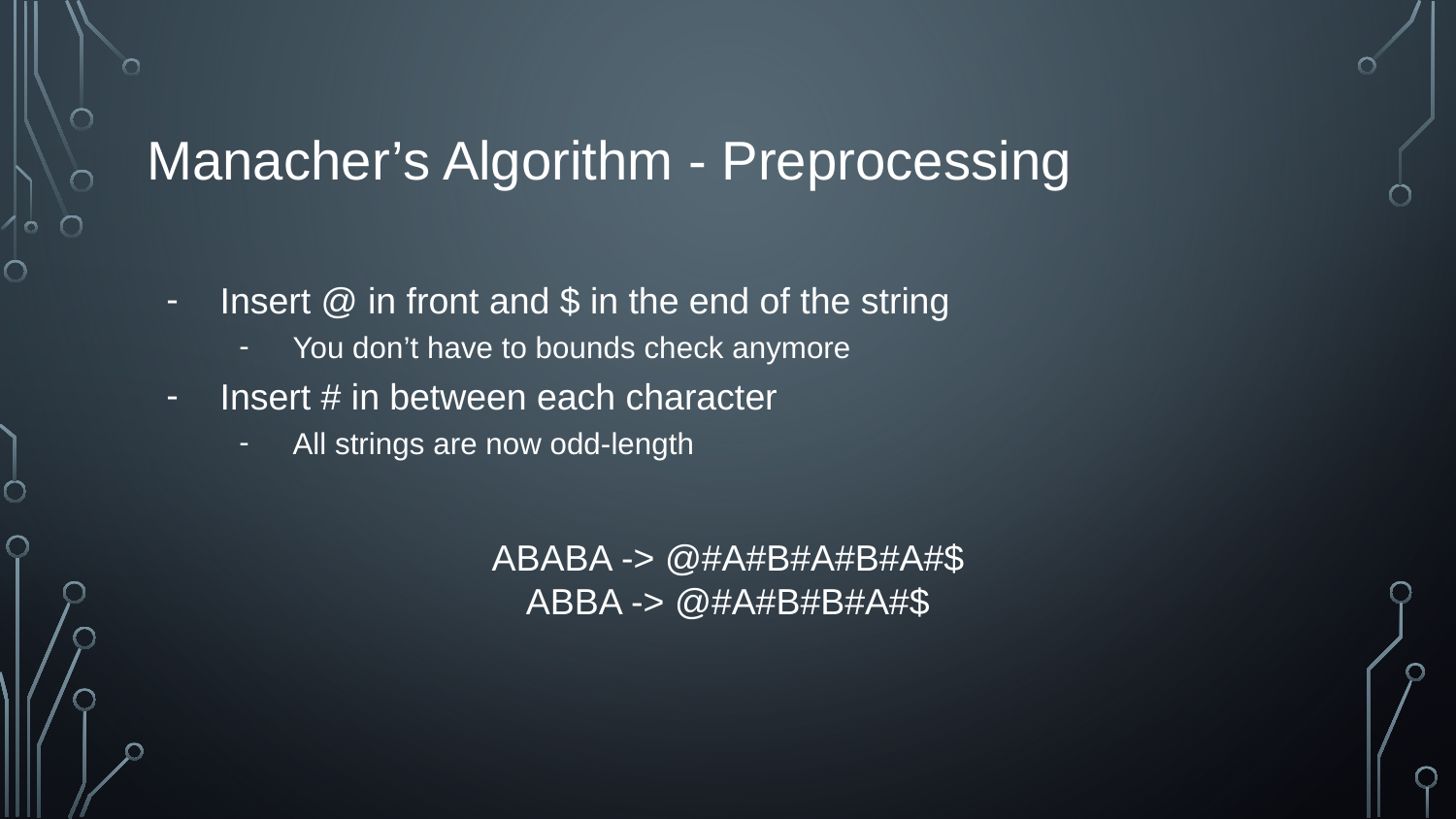

# Manacher’s Algorithm - Preprocessing
Insert @ in front and $ in the end of the string
You don’t have to bounds check anymore
Insert # in between each character
All strings are now odd-length
ABABA -> @#A#B#A#B#A#$
ABBA -> @#A#B#B#A#$